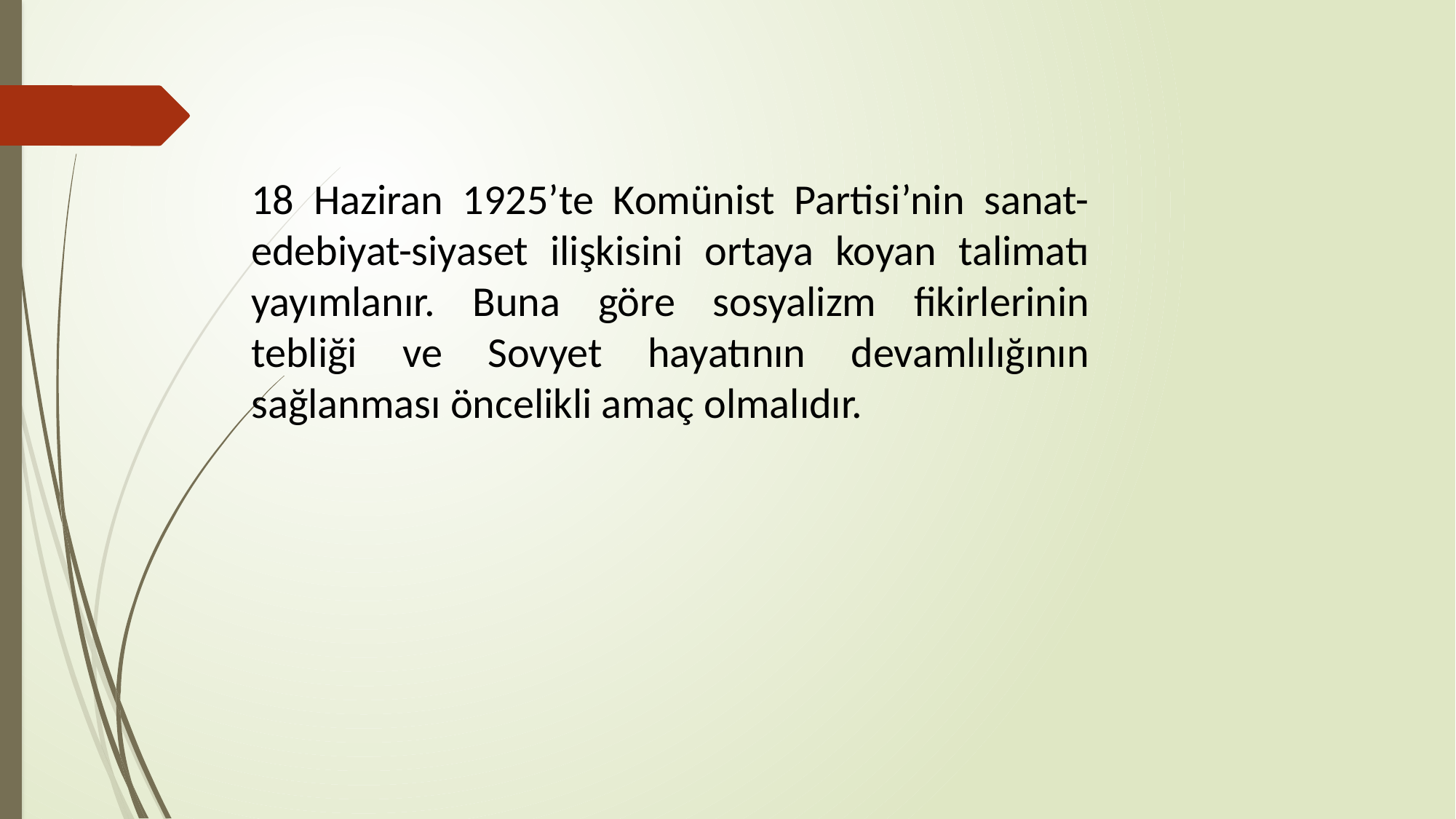

18 Haziran 1925’te Komünist Partisi’nin sanat-edebiyat-siyaset ilişkisini ortaya koyan talimatı yayımlanır. Buna göre sosyalizm fikirlerinin tebliği ve Sovyet hayatının devamlılığının sağlanması öncelikli amaç olmalıdır.